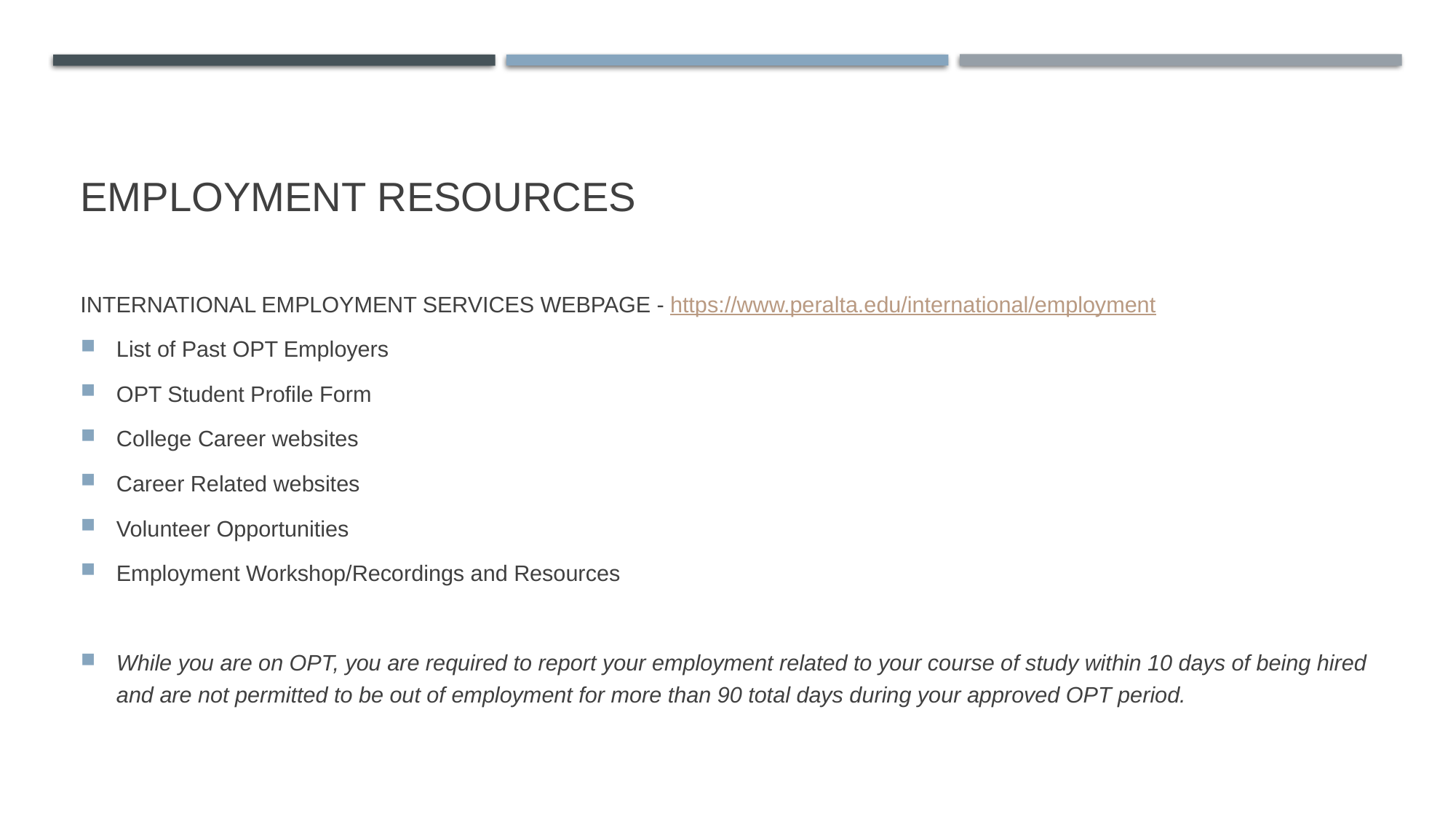

# Employment Resources
INTERNATIONAL EMPLOYMENT SERVICES WEBPAGE - https://www.peralta.edu/international/employment
List of Past OPT Employers
OPT Student Profile Form
College Career websites
Career Related websites
Volunteer Opportunities
Employment Workshop/Recordings and Resources

While you are on OPT, you are required to report your employment related to your course of study within 10 days of being hired and are not permitted to be out of employment for more than 90 total days during your approved OPT period.